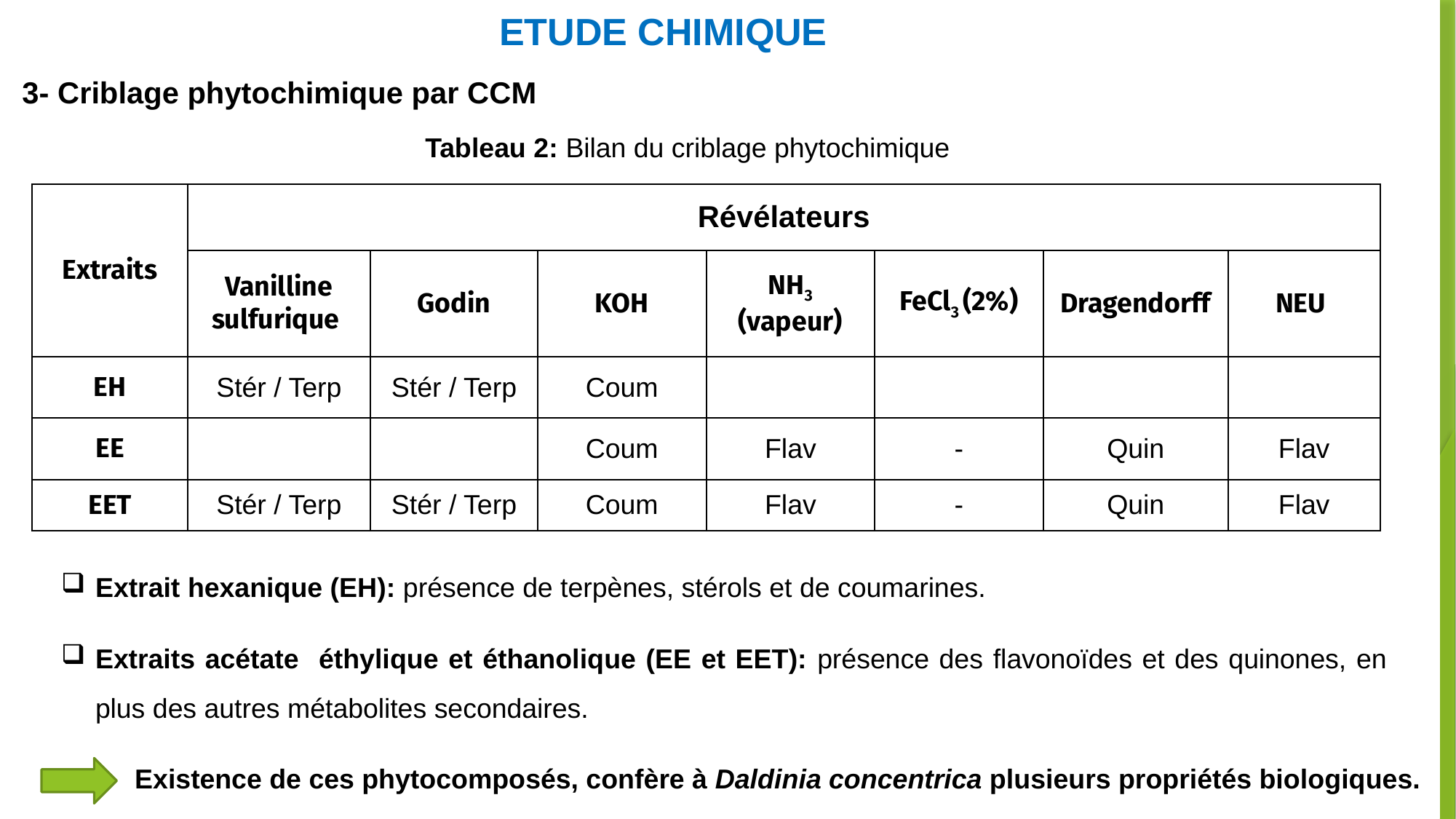

ETUDE CHIMIQUE
3- Criblage phytochimique par CCM
Tableau 2: Bilan du criblage phytochimique
| Extraits | Révélateurs |  |  |  |  |  |  |
| --- | --- | --- | --- | --- | --- | --- | --- |
|  | Vanilline sulfurique | Godin | KOH | NH3 (vapeur) | FeCl3 (2%) | Dragendorff | NEU |
| EH | Stér / Terp | Stér / Terp | Coum |  |  |  |  |
| EE |  |  | Coum | Flav | - | Quin | Flav |
| EET | Stér / Terp | Stér / Terp | Coum | Flav | - | Quin | Flav |
Extrait hexanique (EH): présence de terpènes, stérols et de coumarines.
Extraits acétate  éthylique et éthanolique (EE et EET): présence des flavonoïdes et des quinones, en plus des autres métabolites secondaires.
Existence de ces phytocomposés, confère à Daldinia concentrica plusieurs propriétés biologiques.